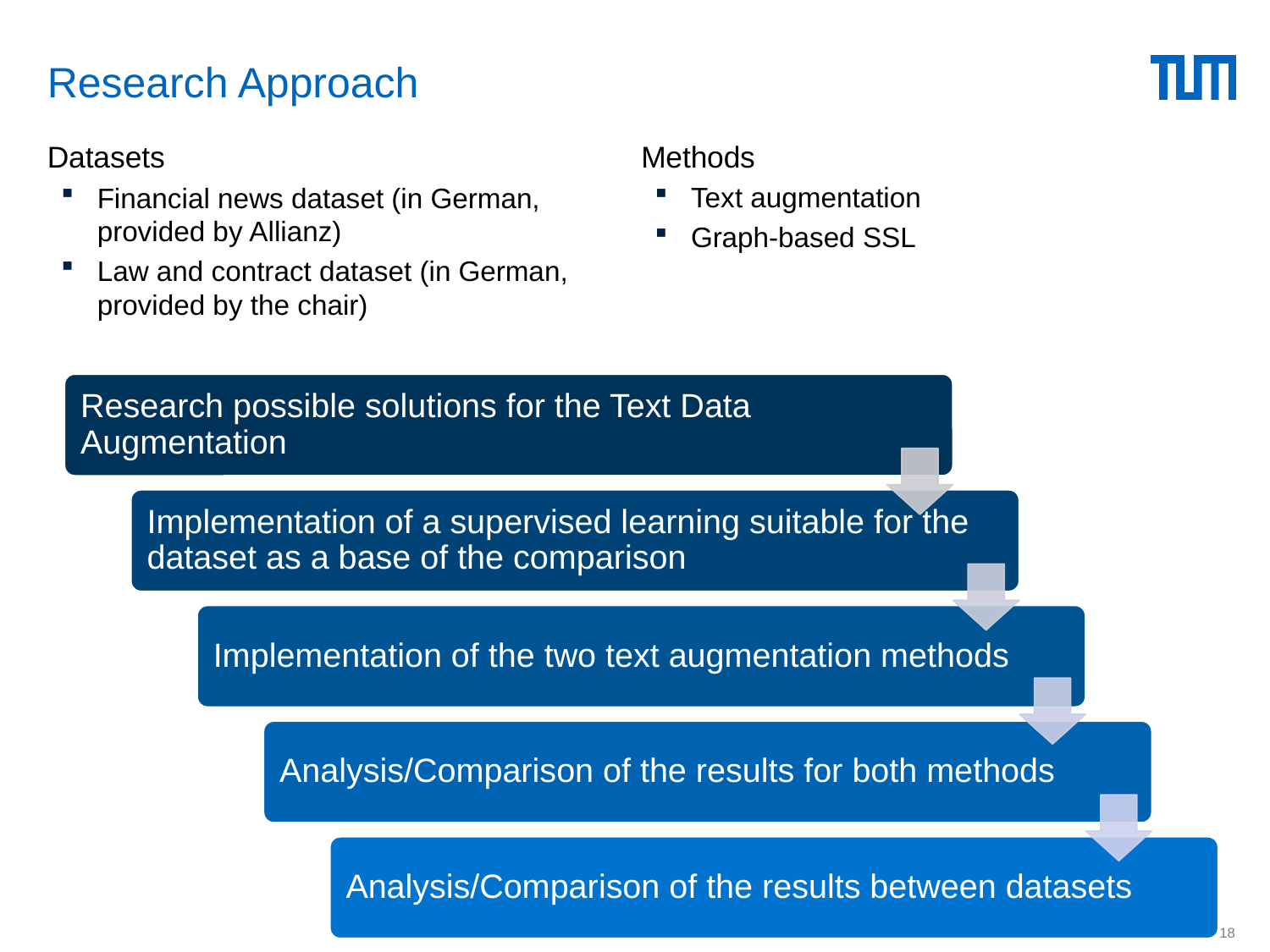

# Research Approach
Datasets
Financial news dataset (in German, provided by Allianz)
Law and contract dataset (in German, provided by the chair)
Methods
Text augmentation
Graph-based SSL
Research possible solutions for the Text Data Augmentation
Implementation of a supervised learning suitable for the dataset as a base of the comparison
Implementation of the two text augmentation methods
Analysis/Comparison of the results for both methods
Analysis/Comparison of the results between datasets

© sebis
18